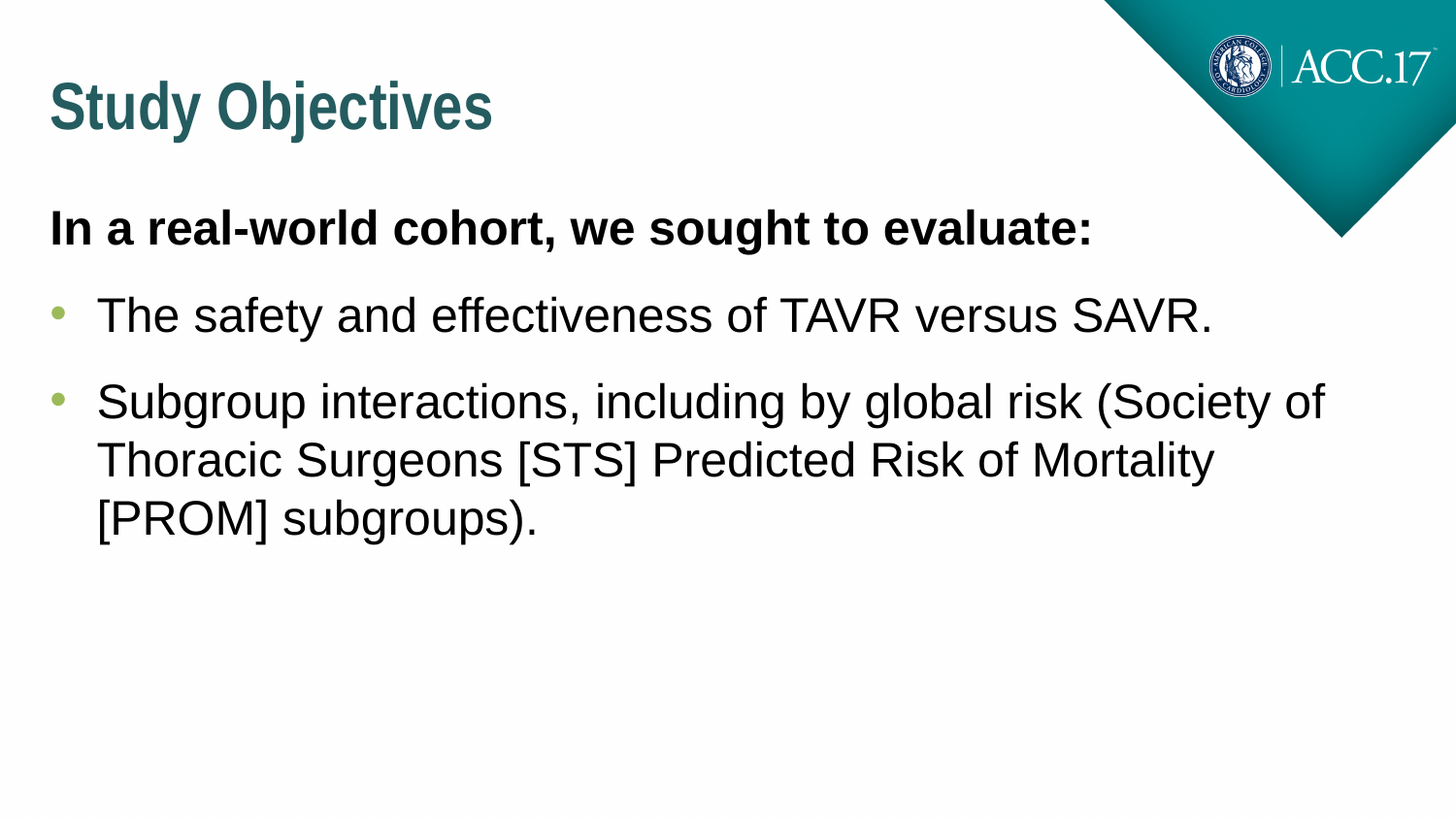

# Study Objectives
In a real-world cohort, we sought to evaluate:
The safety and effectiveness of TAVR versus SAVR.
Subgroup interactions, including by global risk (Society of Thoracic Surgeons [STS] Predicted Risk of Mortality [PROM] subgroups).